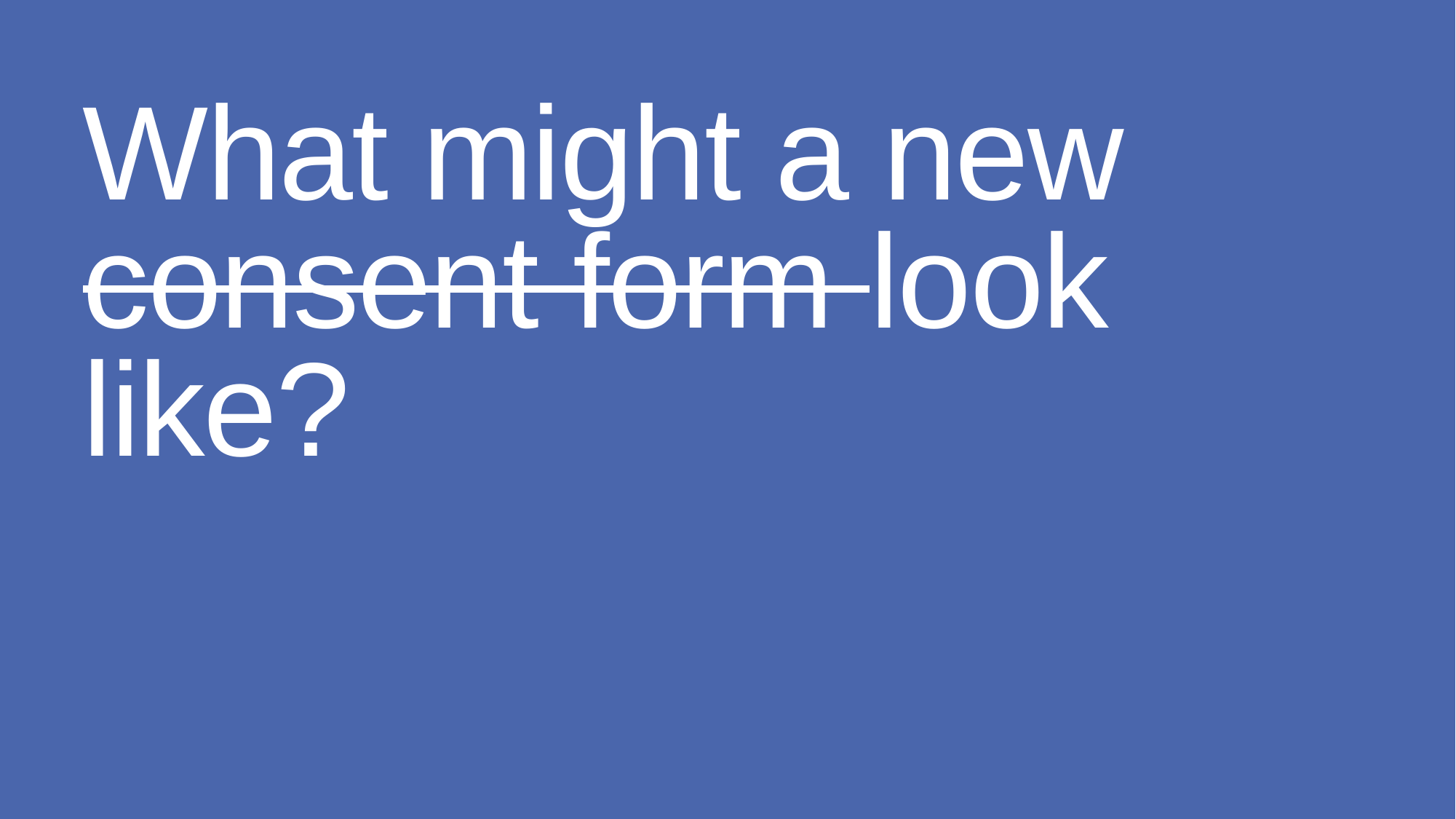

# What might a new consent form look like?